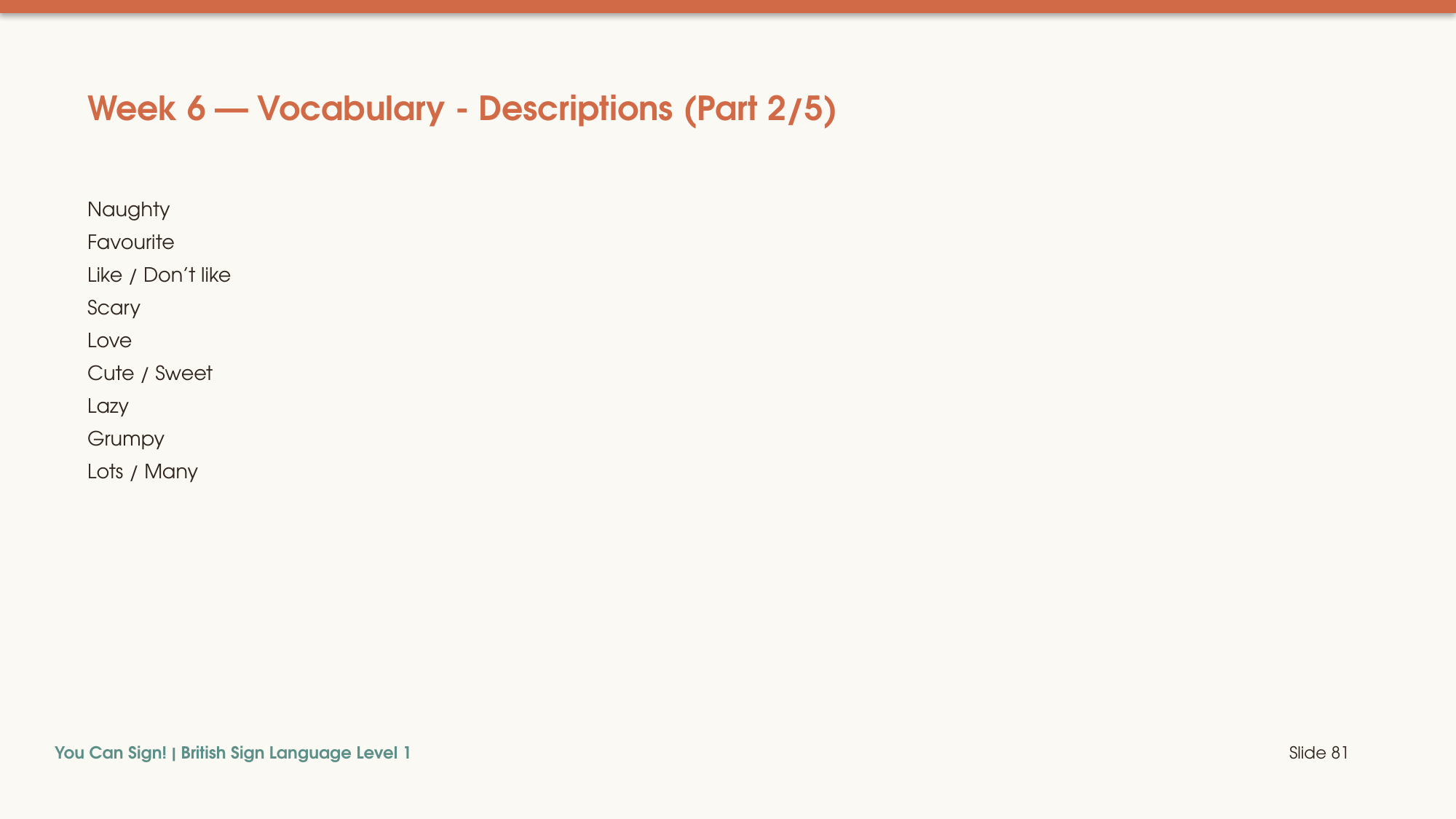

Week 6 — Vocabulary - Descriptions (Part 2/5)
Naughty
Favourite
Like / Don’t like
Scary
Love
Cute / Sweet
Lazy
Grumpy
Lots / Many
You Can Sign! | British Sign Language Level 1
Slide 81